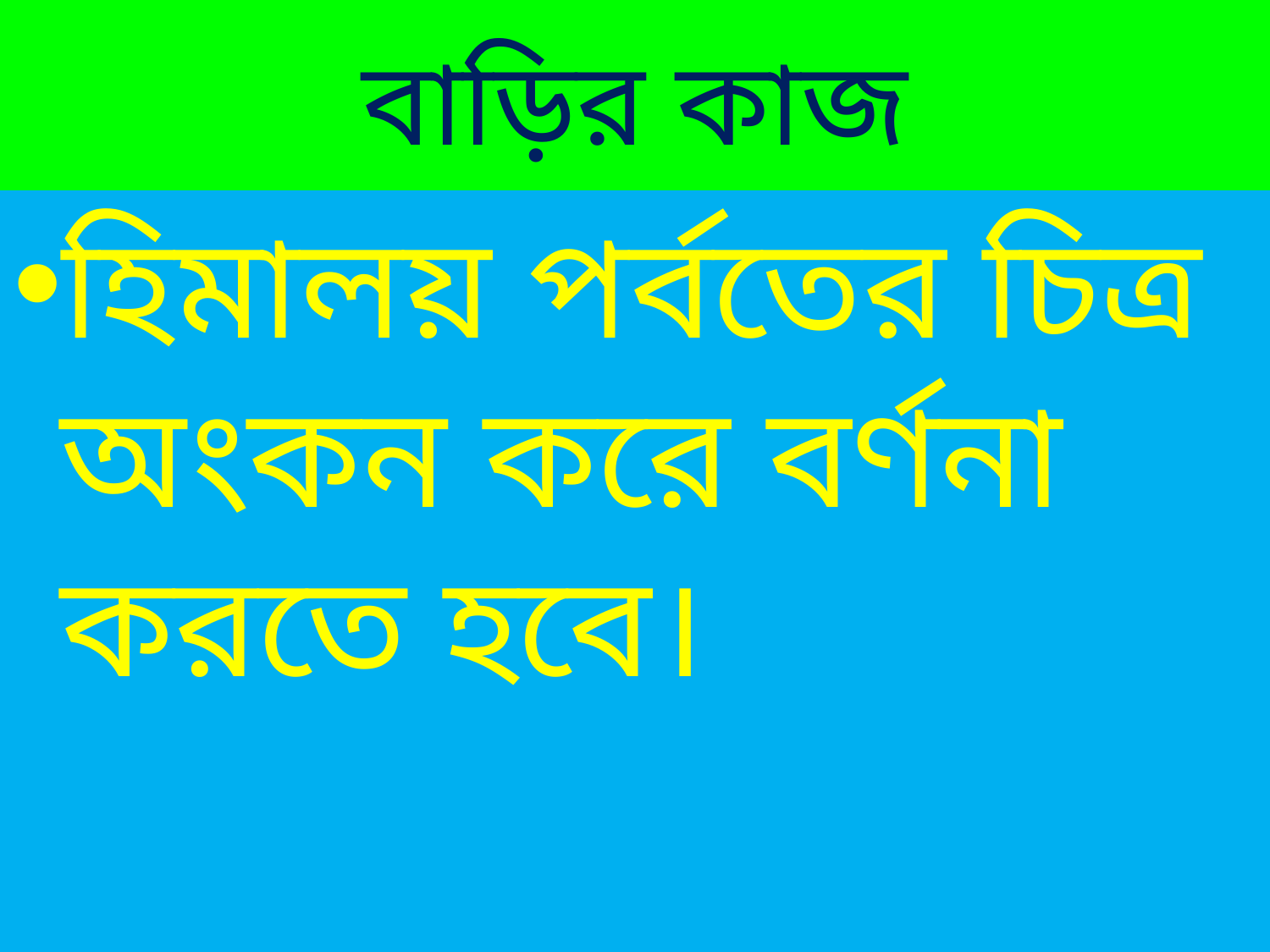

# বাড়ির কাজ
হিমালয় পর্বতের চিত্র অংকন করে বর্ণনা করতে হবে।